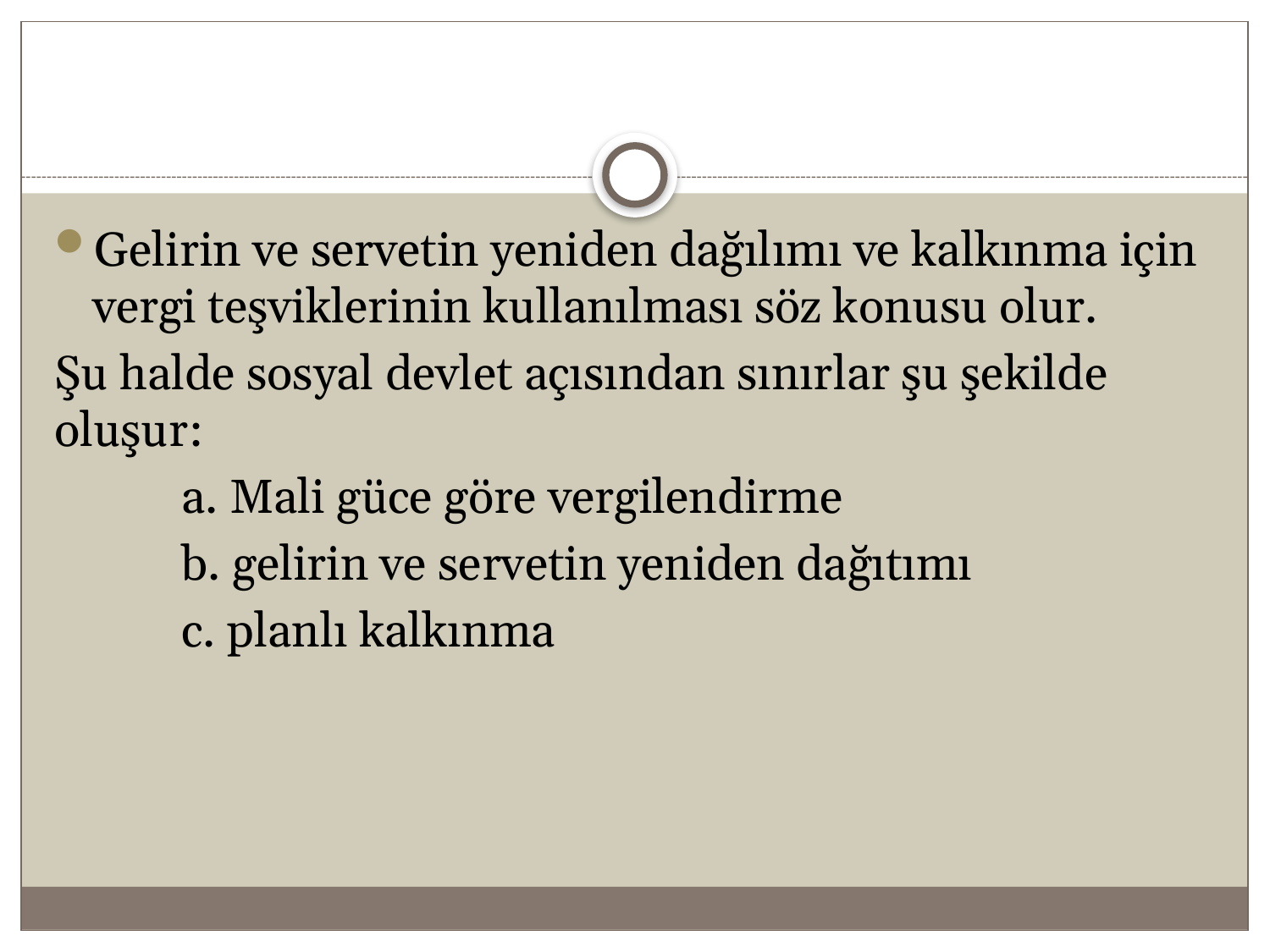

#
Gelirin ve servetin yeniden dağılımı ve kalkınma için vergi teşviklerinin kullanılması söz konusu olur.
Şu halde sosyal devlet açısından sınırlar şu şekilde oluşur:
	a. Mali güce göre vergilendirme
	b. gelirin ve servetin yeniden dağıtımı
	c. planlı kalkınma